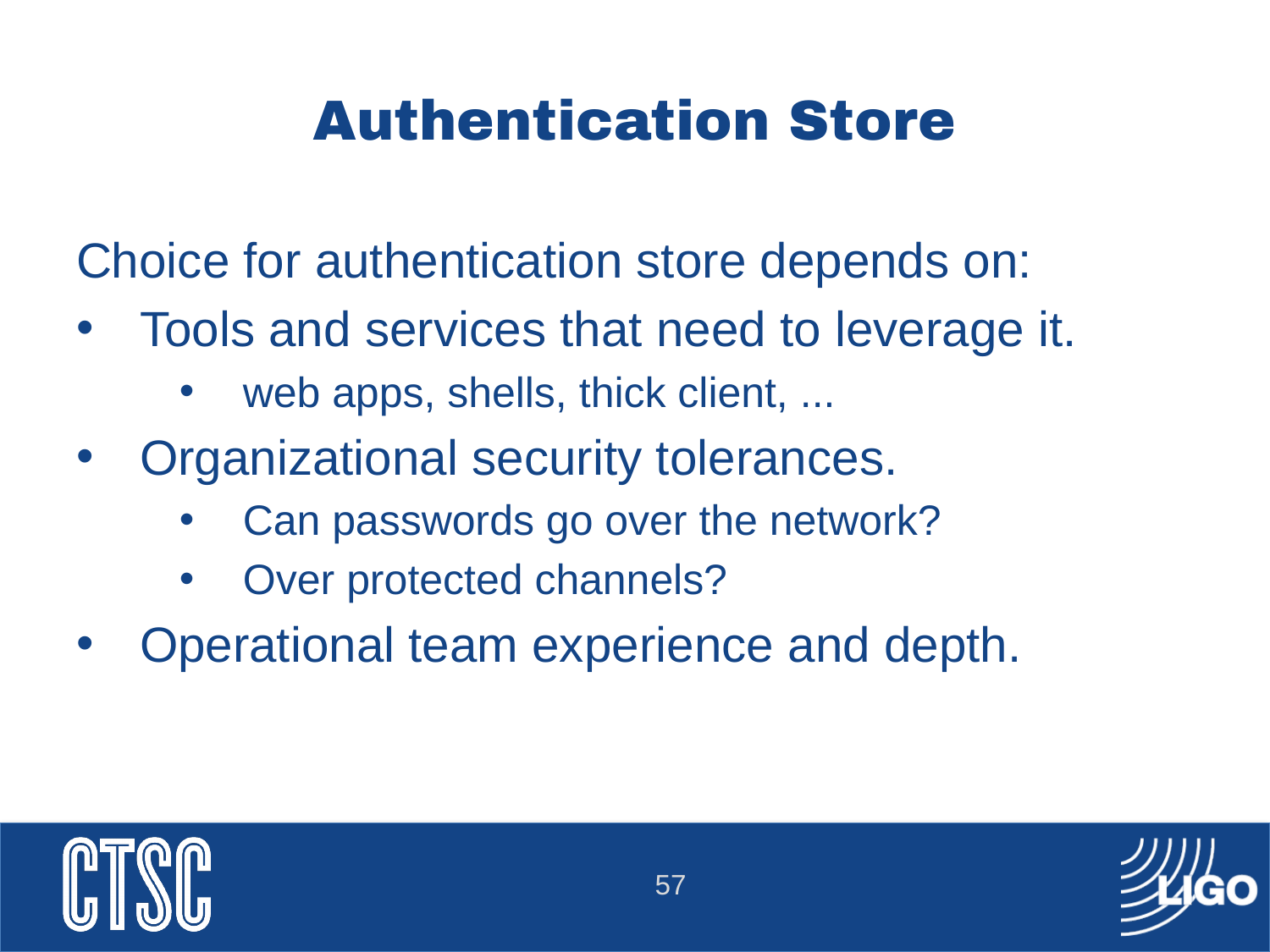

# Authentication Store
Choice for authentication store depends on:
Tools and services that need to leverage it.
web apps, shells, thick client, ...
Organizational security tolerances.
Can passwords go over the network?
Over protected channels?
Operational team experience and depth.